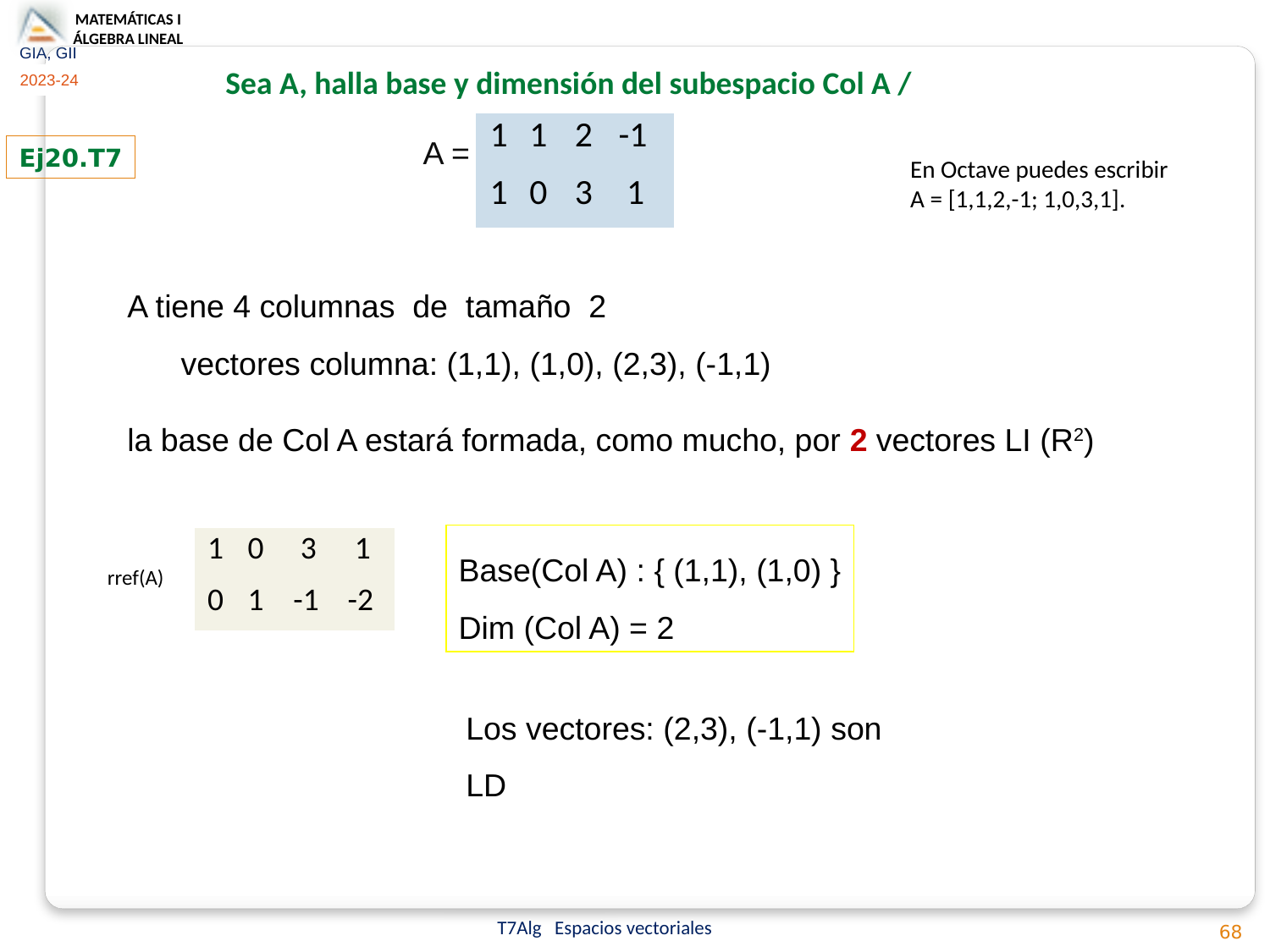

Sea A, halla base y dimensión del subespacio Col A /
| 1 | 1 | 2 | -1 |
| --- | --- | --- | --- |
| 1 | 0 | 3 | 1 |
A =
Ej20.T7
En Octave puedes escribir
A = [1,1,2,-1; 1,0,3,1].
A tiene 4 columnas  de  tamaño  2
      vectores columna: (1,1), (1,0), (2,3), (-1,1)

la base de Col A estará formada, como mucho, por 2 vectores LI (R2)
Base(Col A) : { (1,1), (1,0) }
Dim (Col A) = 2
| 1 | 0 | 3 | 1 |
| --- | --- | --- | --- |
| 0 | 1 | -1 | -2 |
rref(A)
Los vectores: (2,3), (-1,1) son LD
68